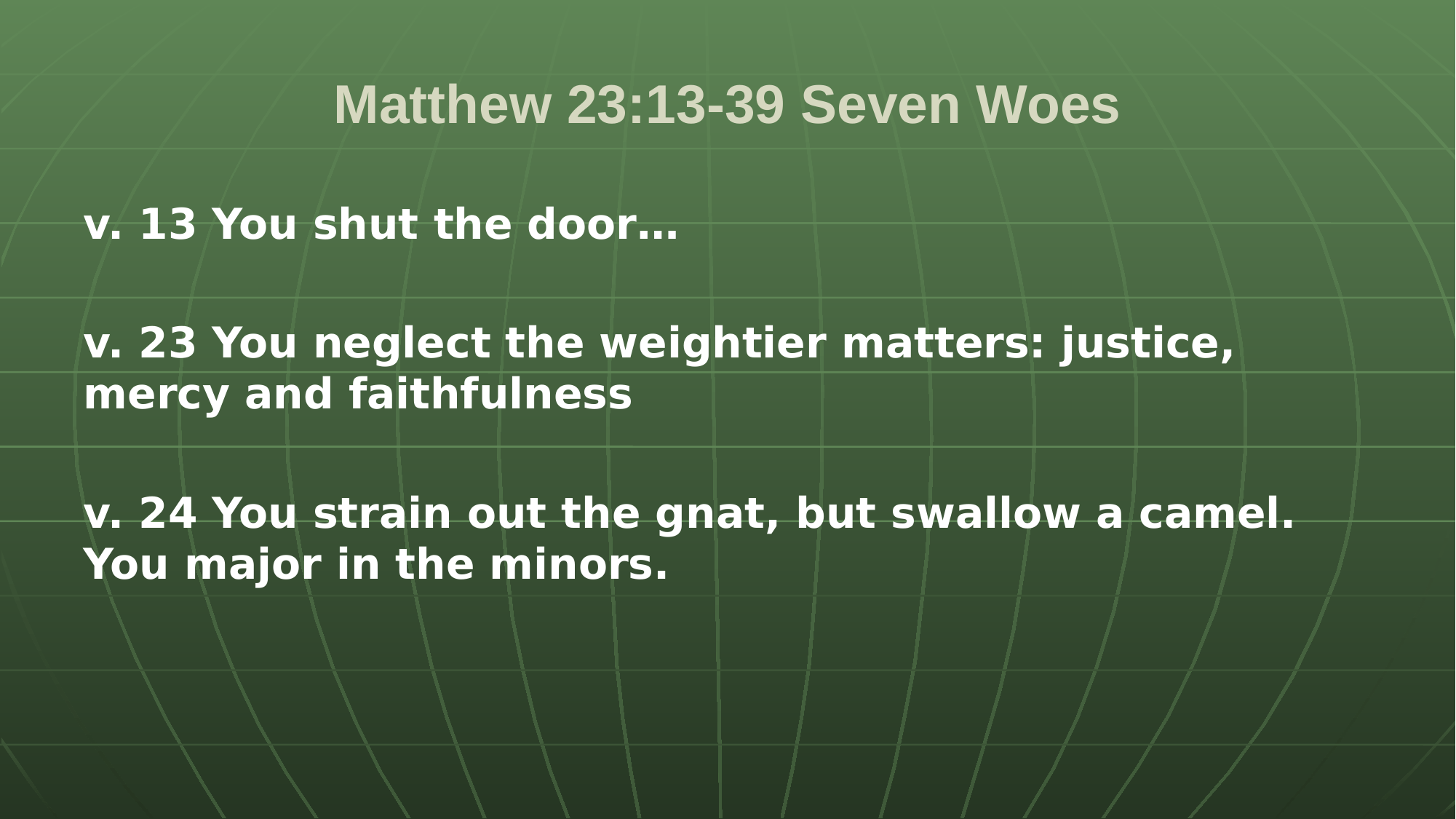

# Matthew 23:13-39 Seven Woes
v. 13 You shut the door…

v. 23 You neglect the weightier matters: justice, mercy and faithfulness

v. 24 You strain out the gnat, but swallow a camel.  You major in the minors.